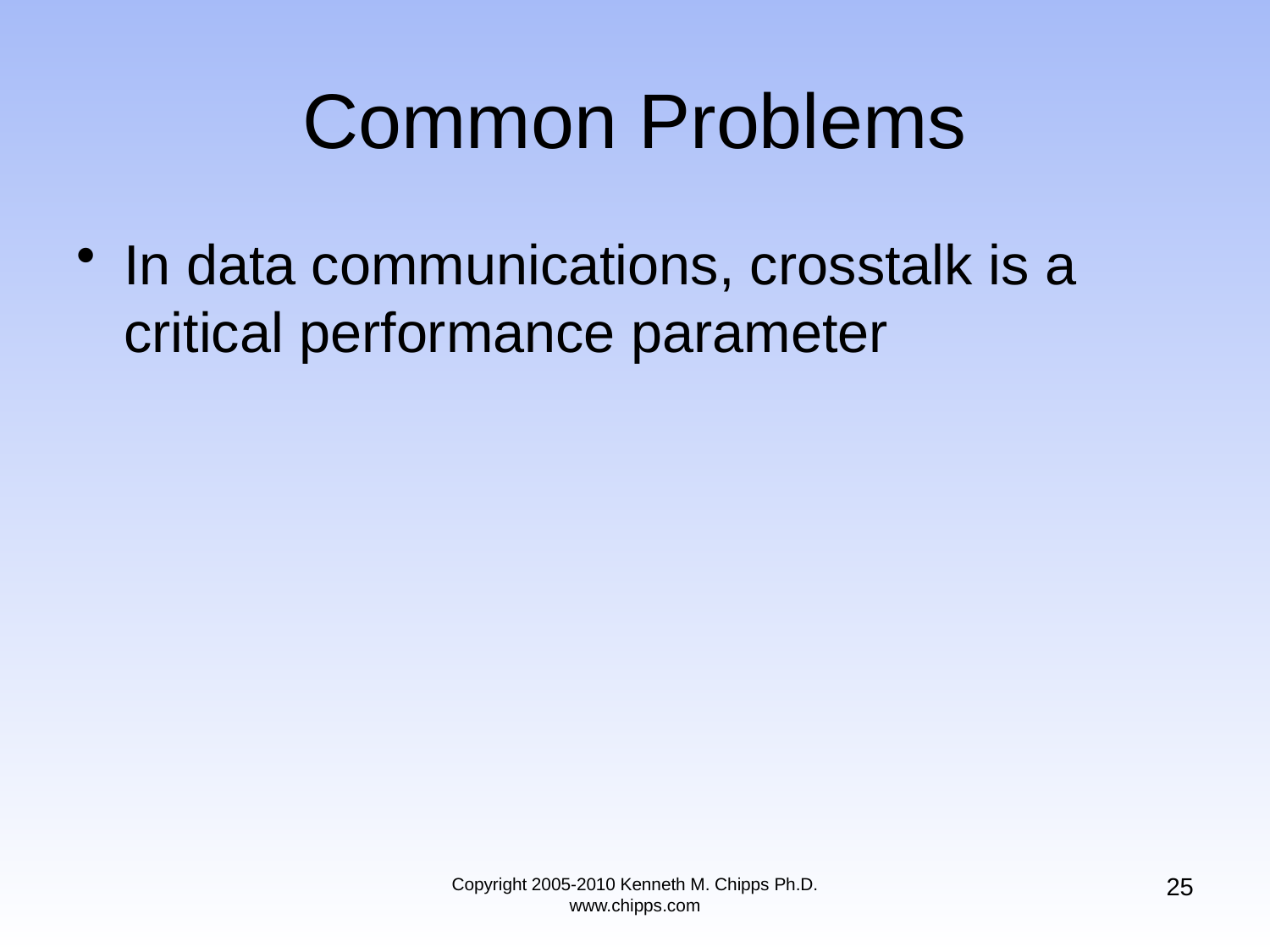

# Common Problems
In data communications, crosstalk is a critical performance parameter
25
Copyright 2005-2010 Kenneth M. Chipps Ph.D. www.chipps.com